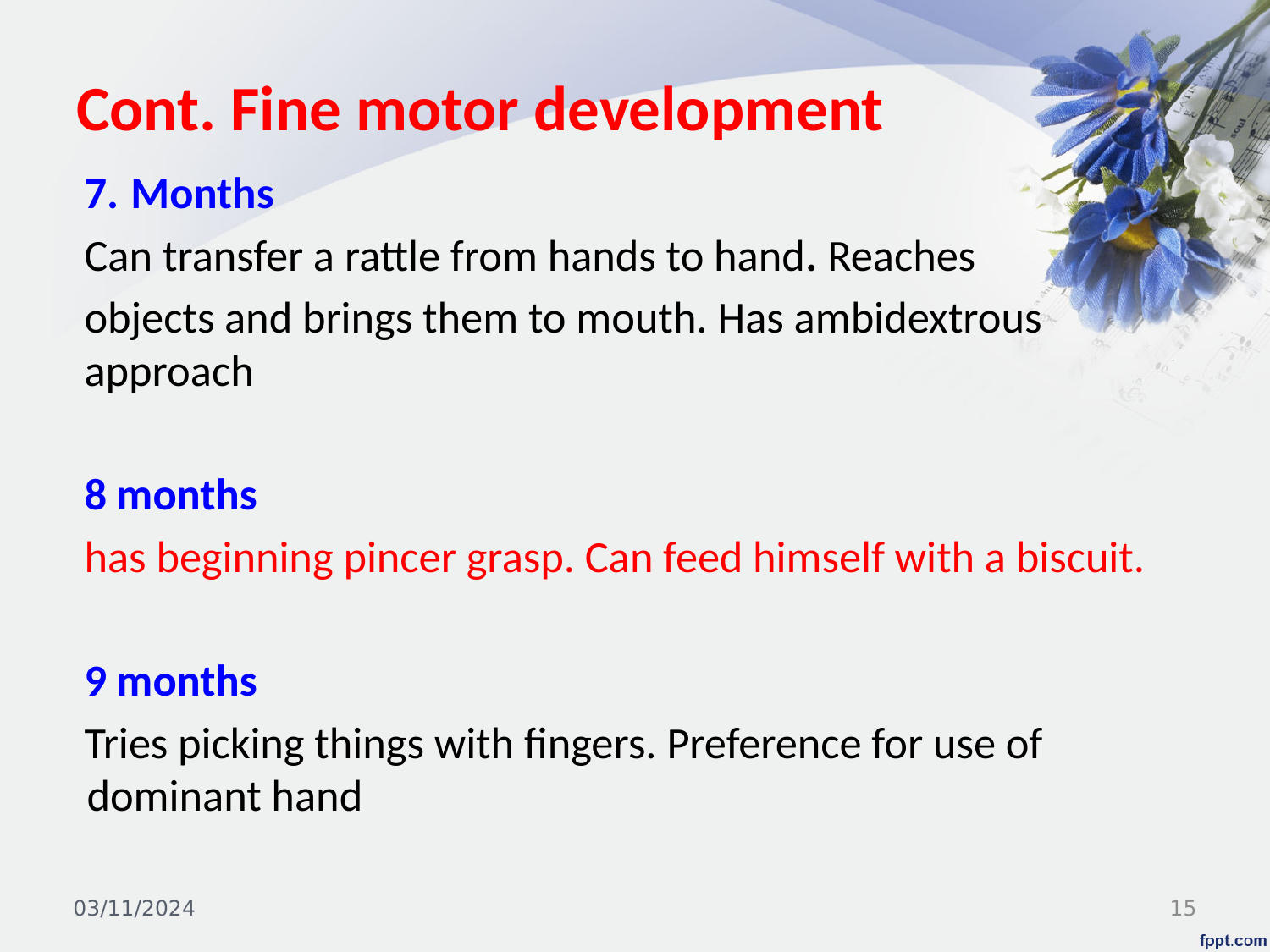

# Cont. Fine motor development
Months
Can transfer a rattle from hands to hand. Reaches
objects and brings them to mouth. Has ambidextrous approach

8 months
has beginning pincer grasp. Can feed himself with a biscuit.

9 months
Tries picking things with fingers. Preference for use of dominant hand

03/11/2024
15